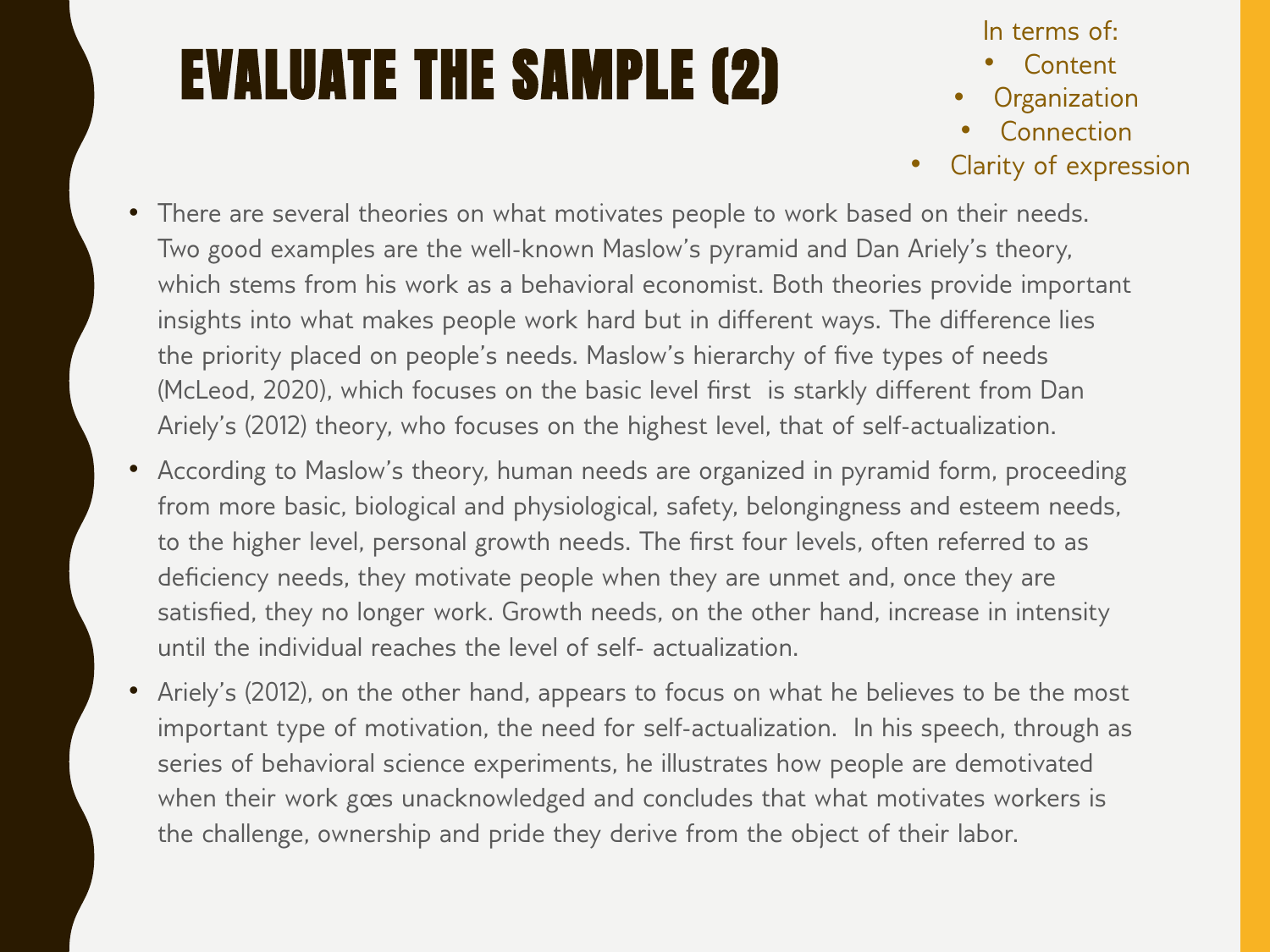

In terms of:
Content
Organization
Connection
Clarity of expression
# Evaluate the sample (2)
There are several theories on what motivates people to work based on their needs. Two good examples are the well-known Maslow’s pyramid and Dan Ariely’s theory, which stems from his work as a behavioral economist. Both theories provide important insights into what makes people work hard but in different ways. The difference lies the priority placed on people’s needs. Maslow’s hierarchy of five types of needs (McLeod, 2020), which focuses on the basic level first  is starkly different from Dan Ariely’s (2012) theory, who focuses on the highest level, that of self-actualization.
According to Maslow’s theory, human needs are organized in pyramid form, proceeding from more basic, biological and physiological, safety, belongingness and esteem needs, to the higher level, personal growth needs. The first four levels, often referred to as deficiency needs, they motivate people when they are unmet and, once they are satisfied, they no longer work. Growth needs, on the other hand, increase in intensity until the individual reaches the level of self- actualization.
Ariely’s (2012), on the other hand, appears to focus on what he believes to be the most important type of motivation, the need for self-actualization.  In his speech, through as series of behavioral science experiments, he illustrates how people are demotivated when their work goes unacknowledged and concludes that what motivates workers is the challenge, ownership and pride they derive from the object of their labor.